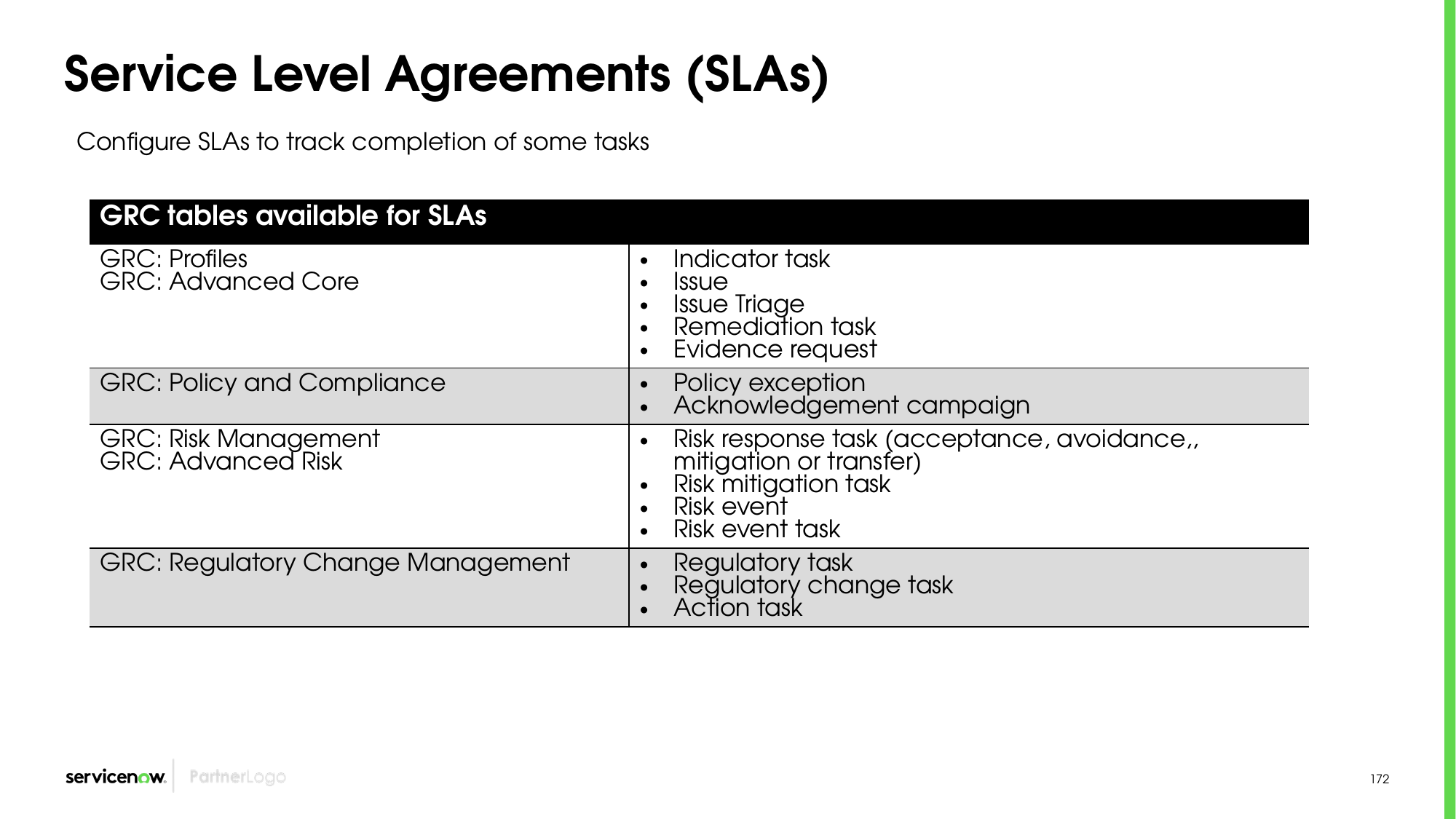

# Service Level Agreements (SLAs)
Configure SLAs to track completion of some tasks
| GRC tables available for SLAs |  |
| --- | --- |
| GRC: Profiles GRC: Advanced Core | Indicator task Issue Issue Triage Remediation task Evidence request |
| GRC: Policy and Compliance | Policy exception Acknowledgement campaign |
| GRC: Risk Management GRC: Advanced Risk | Risk response task (acceptance, avoidance,, mitigation or transfer) Risk mitigation task Risk event Risk event task |
| GRC: Regulatory Change Management | Regulatory task Regulatory change task Action task |